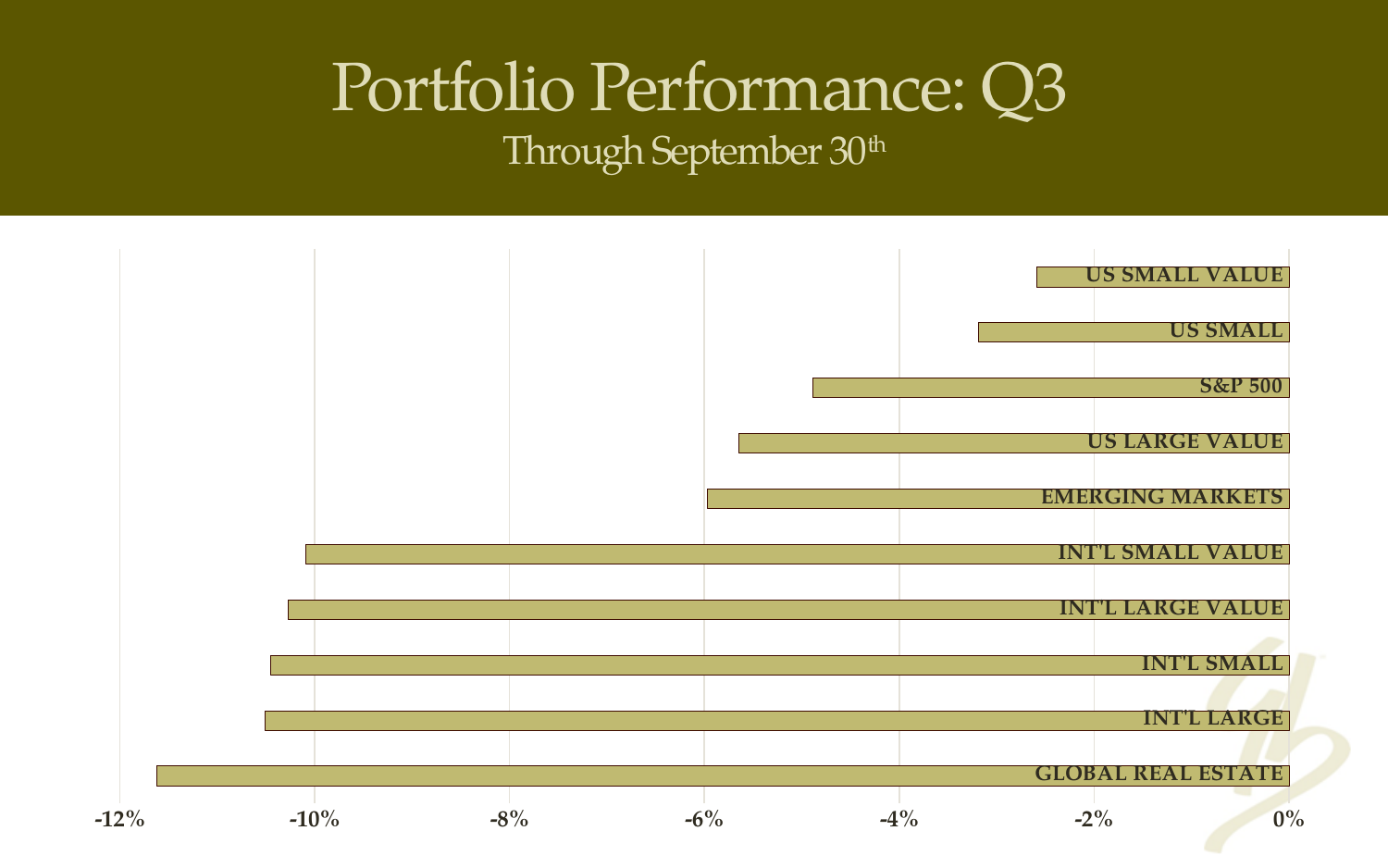

# Portfolio Performance: Q3 Through September 30th

### Chart

| Category | Returns |
|---|---|
| GLOBAL REAL ESTATE | -0.11623599999999999 |
| INT'L LARGE | -0.105074 |
| INT'L SMALL | -0.104559 |
| INT'L LARGE VALUE | -0.102782 |
| INT'L SMALL VALUE | -0.100898 |
| EMERGING MARKETS | -0.059681 |
| US LARGE VALUE | -0.056502 |
| S&P 500 | -0.048926 |
| US SMALL | -0.031833 |
| US SMALL VALUE | -0.025893000000000003 |